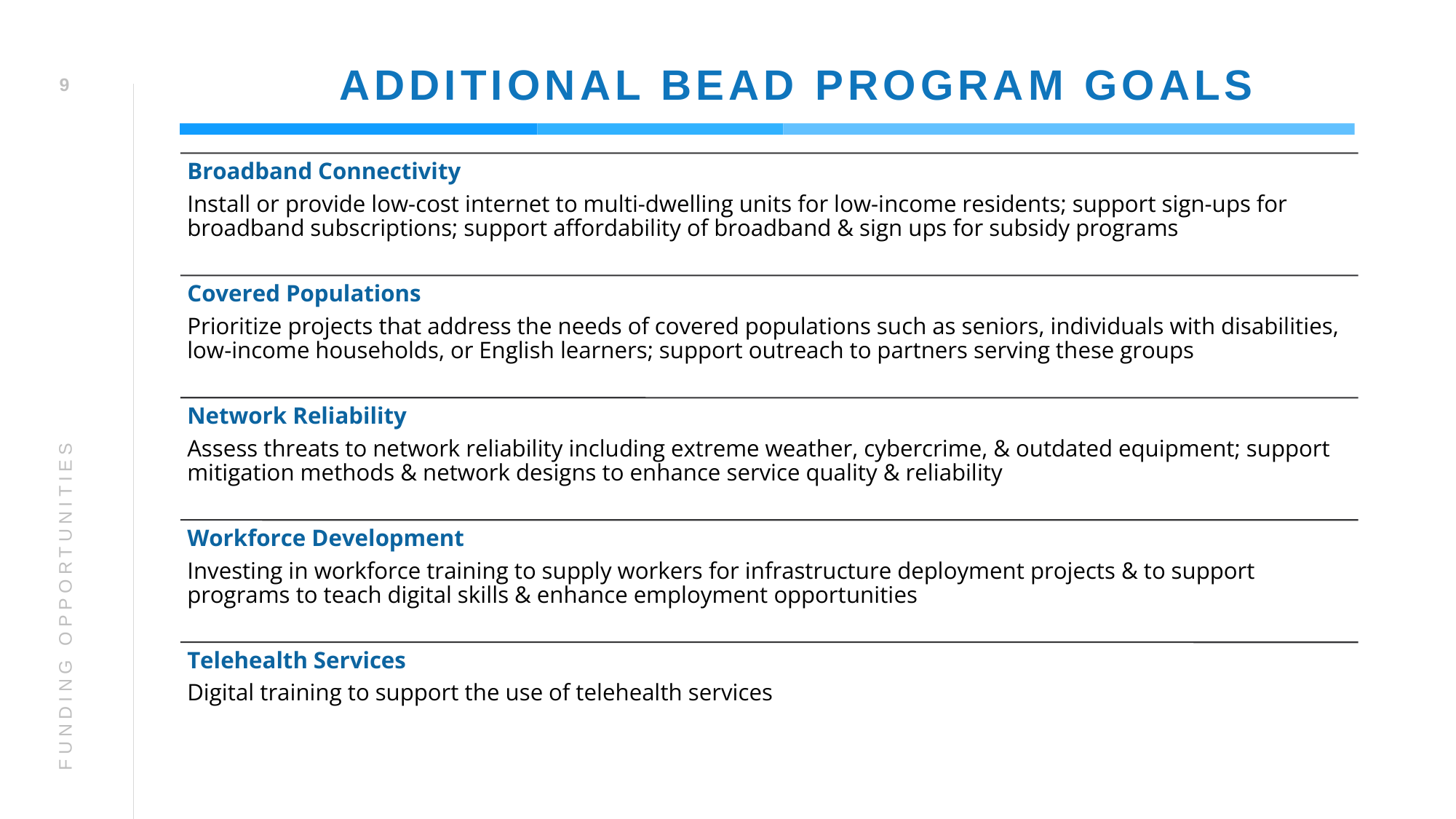

# ADDITIONAL BEAD PROGRAM GOALS
9
Broadband Connectivity
Install or provide low-cost internet to multi-dwelling units for low-income residents; support sign-ups for broadband subscriptions; support affordability of broadband & sign ups for subsidy programs
Covered Populations
Prioritize projects that address the needs of covered populations such as seniors, individuals with disabilities, low-income households, or English learners; support outreach to partners serving these groups
Network Reliability
Assess threats to network reliability including extreme weather, cybercrime, & outdated equipment; support mitigation methods & network designs to enhance service quality & reliability
Workforce Development
Investing in workforce training to supply workers for infrastructure deployment projects & to support programs to teach digital skills & enhance employment opportunities
Telehealth Services
Digital training to support the use of telehealth services
FUNDING OPPORTUNITIES